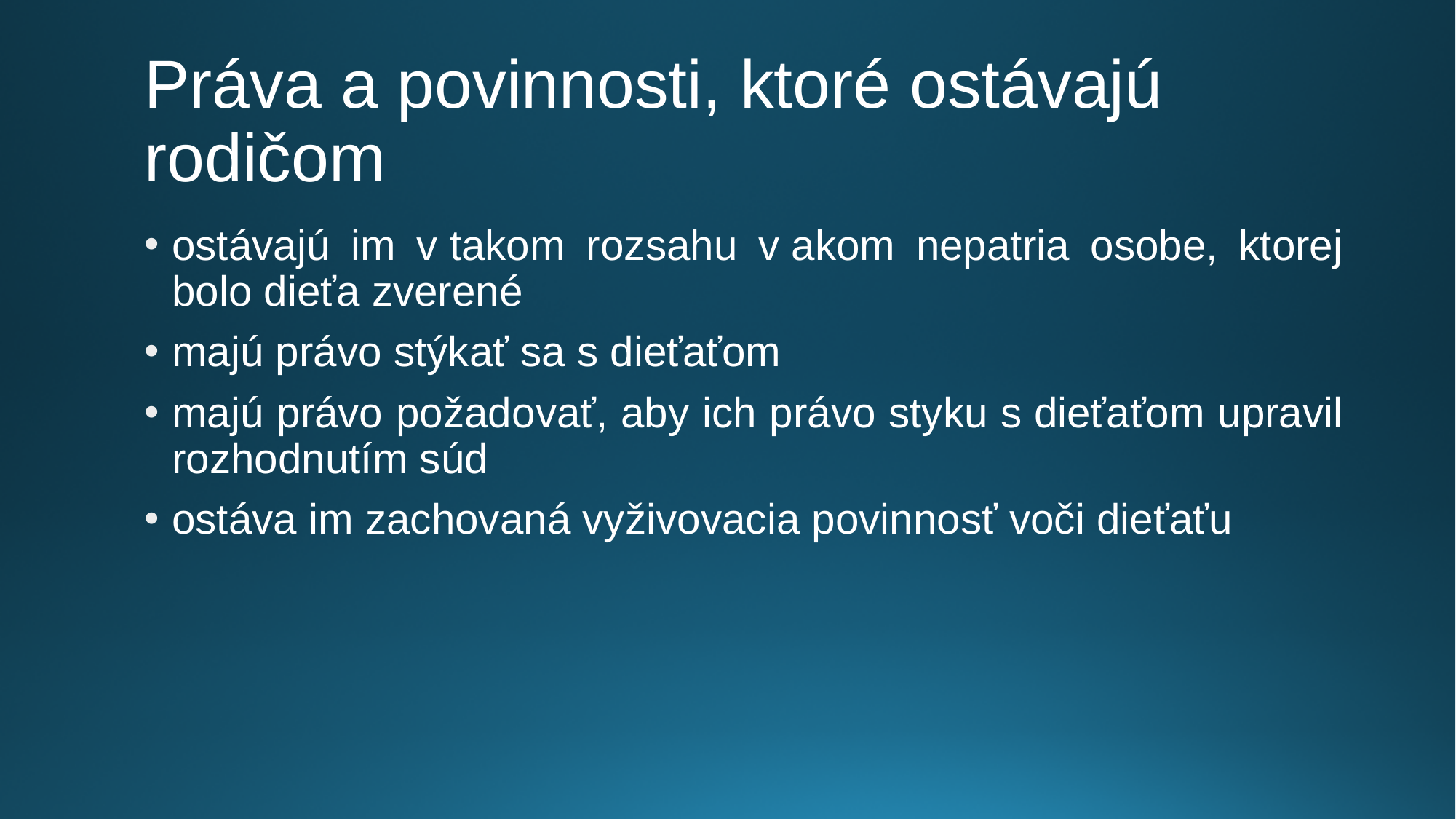

# Práva a povinnosti, ktoré ostávajú rodičom
ostávajú im v takom rozsahu v akom nepatria osobe, ktorej bolo dieťa zverené
majú právo stýkať sa s dieťaťom
majú právo požadovať, aby ich právo styku s dieťaťom upravil rozhodnutím súd
ostáva im zachovaná vyživovacia povinnosť voči dieťaťu